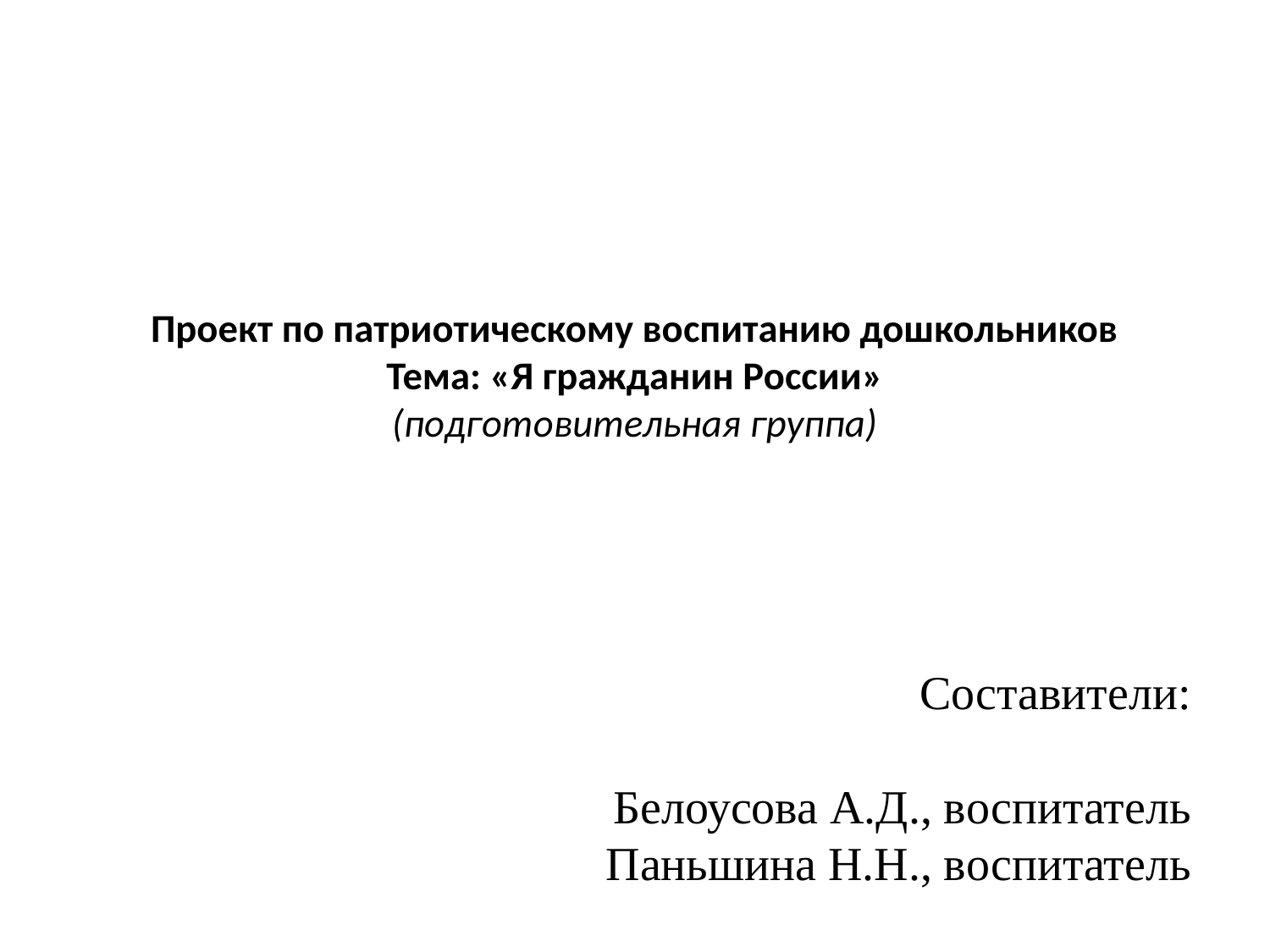

# Проект по патриотическому воспитанию дошкольников Тема: «Я гражданин России» (подготовительная группа)
 Составители:
                                                                                  Белоусова А.Д., воспитатель
    Паньшина Н.Н., воспитатель